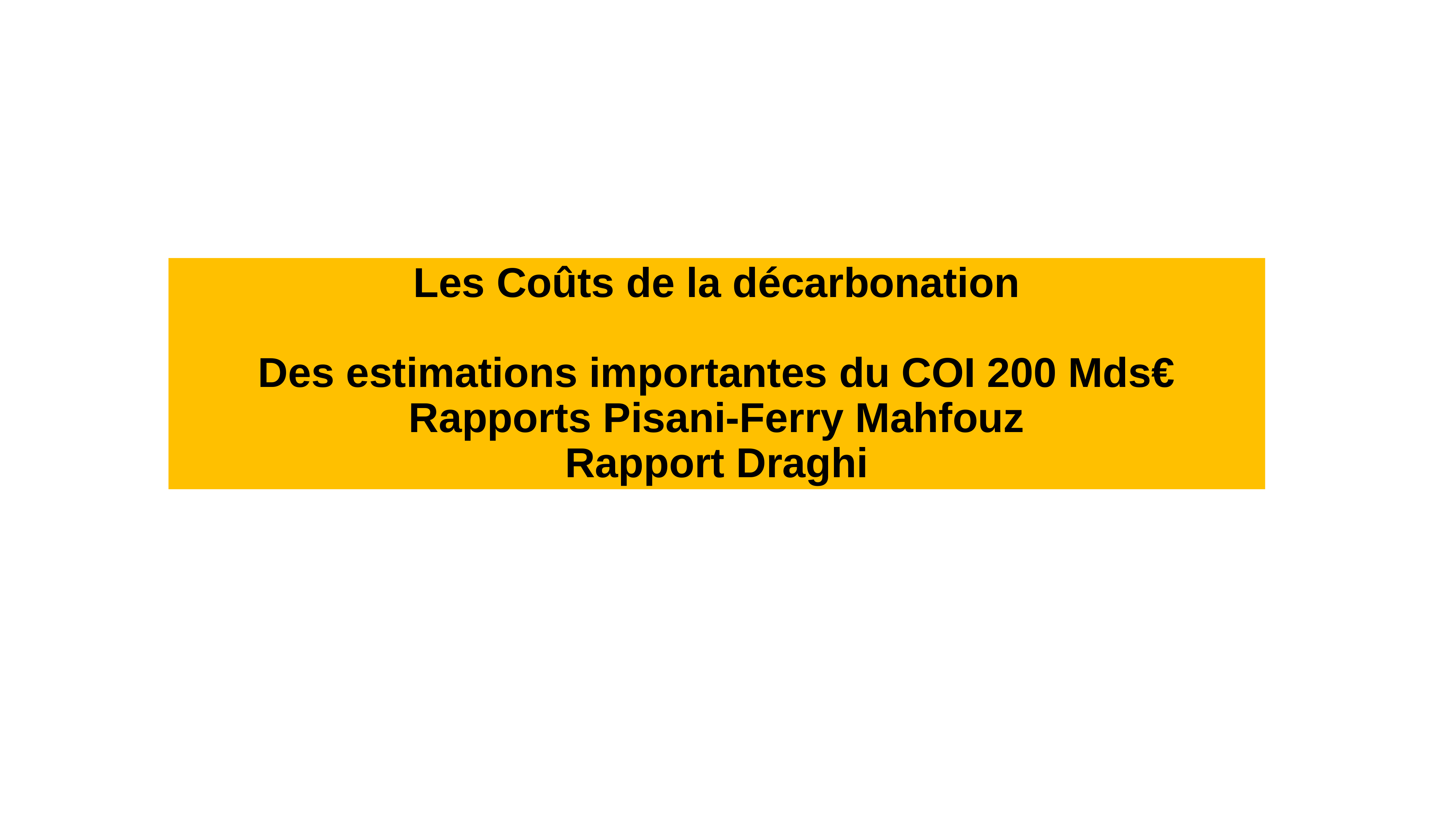

Les Coûts de la décarbonation

Des estimations importantes du COI 200 Mds€
Rapports Pisani-Ferry Mahfouz
Rapport Draghi